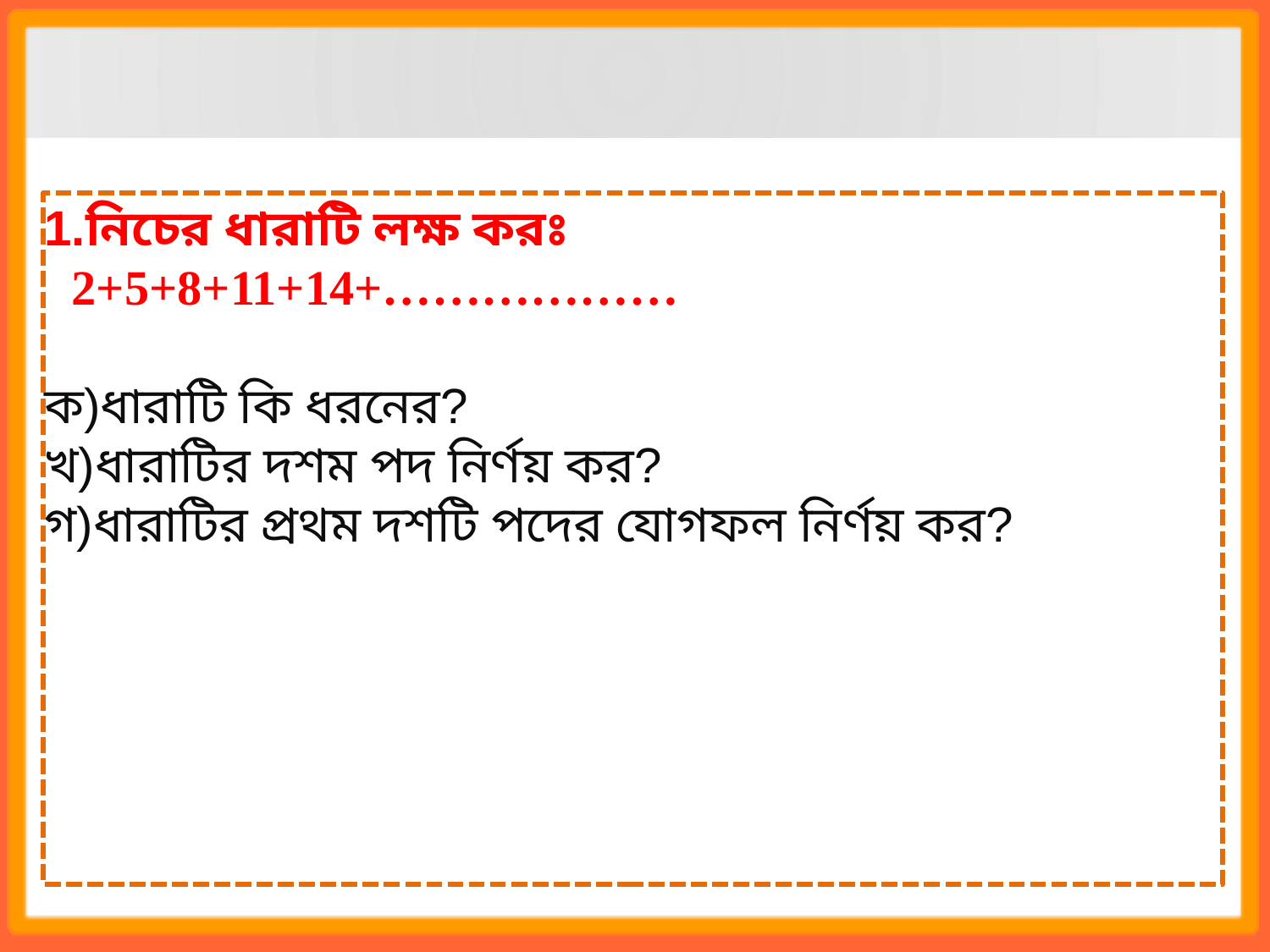

1.নিচের ধারাটি লক্ষ করঃ
  2+5+8+11+14+………………

ক)ধারাটি কি ধরনের?
খ)ধারাটির দশম পদ নির্ণয় কর?
গ)ধারাটির প্রথম দশটি পদের যোগফল নির্ণয় কর?

11